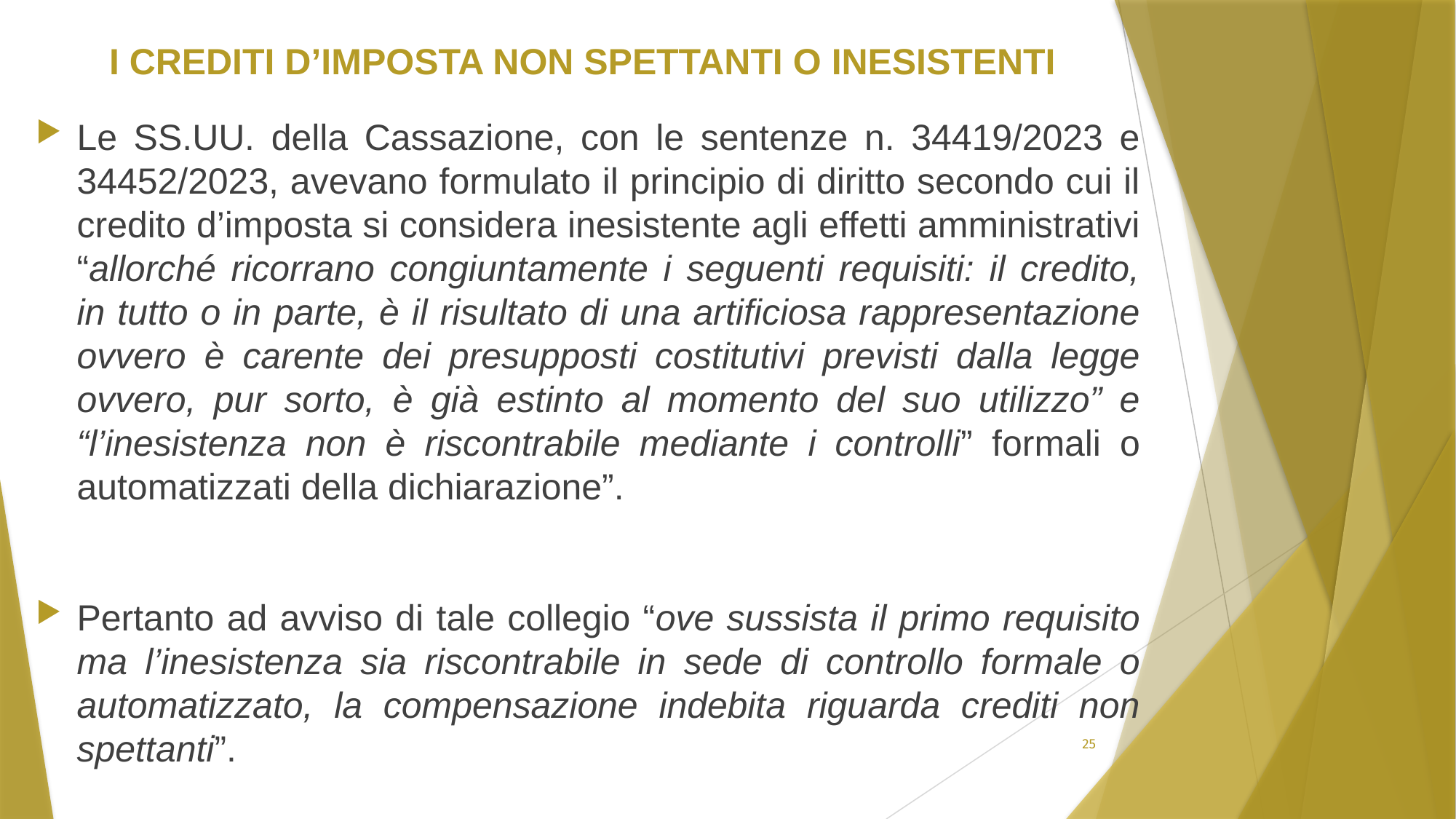

# I crediti d’imposta non spettanti o inesistenti
Le SS.UU. della Cassazione, con le sentenze n. 34419/2023 e 34452/2023, avevano formulato il principio di diritto secondo cui il credito d’imposta si considera inesistente agli effetti amministrativi “allorché ricorrano congiuntamente i seguenti requisiti: il credito, in tutto o in parte, è il risultato di una artificiosa rappresentazione ovvero è carente dei presupposti costitutivi previsti dalla legge ovvero, pur sorto, è già estinto al momento del suo utilizzo” e “l’inesistenza non è riscontrabile mediante i controlli” formali o automatizzati della dichiarazione”.

Pertanto ad avviso di tale collegio “ove sussista il primo requisito ma l’inesistenza sia riscontrabile in sede di controllo formale o automatizzato, la compensazione indebita riguarda crediti non spettanti”.

25